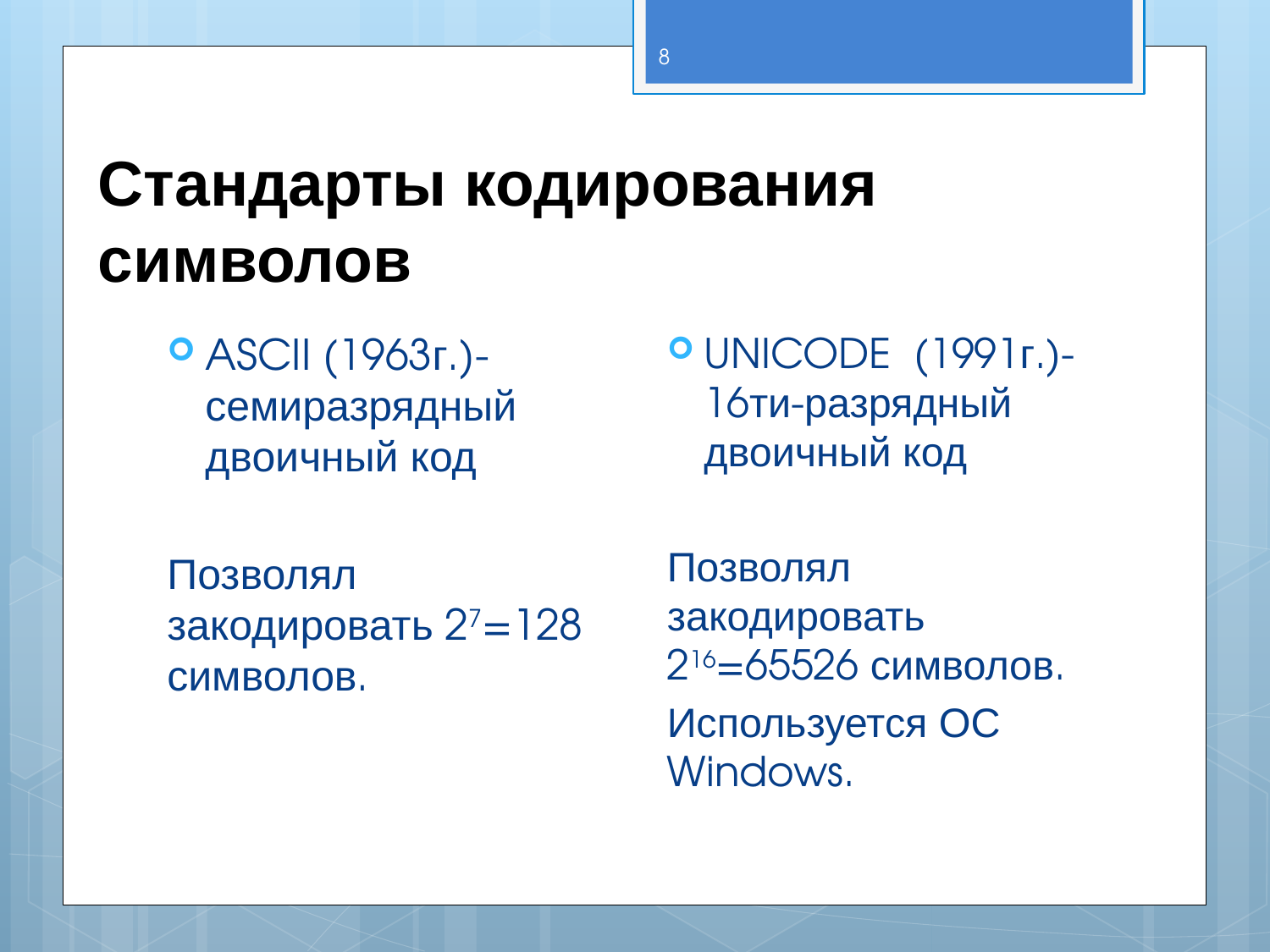

8
# Стандарты кодирования символов
UNICODE  (1991г.)- 16ти-разрядный двоичный код

Позволял закодировать 216=65526 символов.
Используется ОС Windows.

ASCII (1963г.)- семиразрядный двоичный код

Позволял закодировать 27=128 символов.